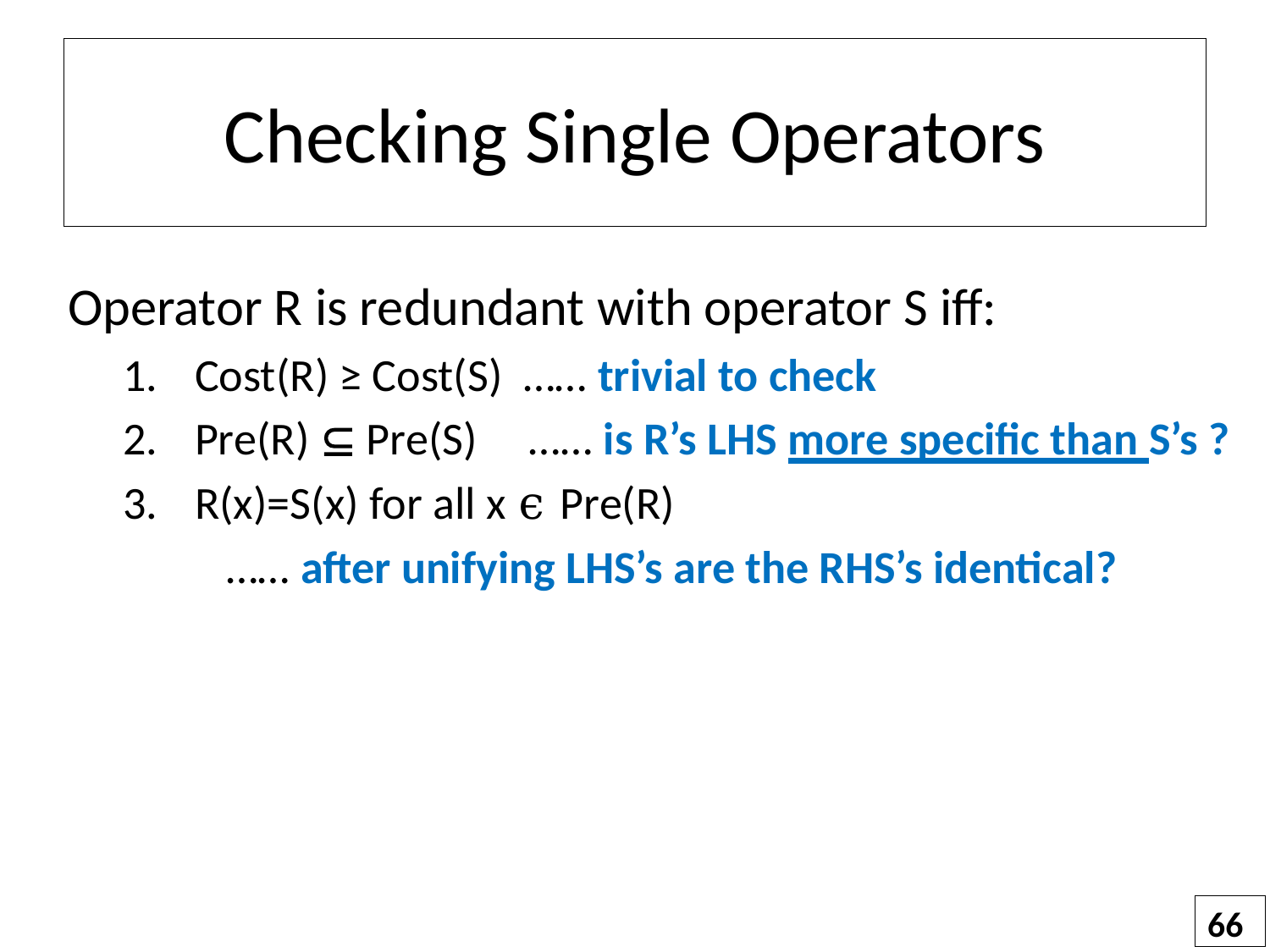

# Checking Single Operators
Operator R is redundant with operator S iff:
Cost(R) ≥ Cost(S)  …… trivial to check
Pre(R) ⊆ Pre(S)     …… is R’s LHS more specific than S’s ?
R(x)=S(x) for all x ϵ Pre(R)
          …… after unifying LHS’s are the RHS’s identical?

66